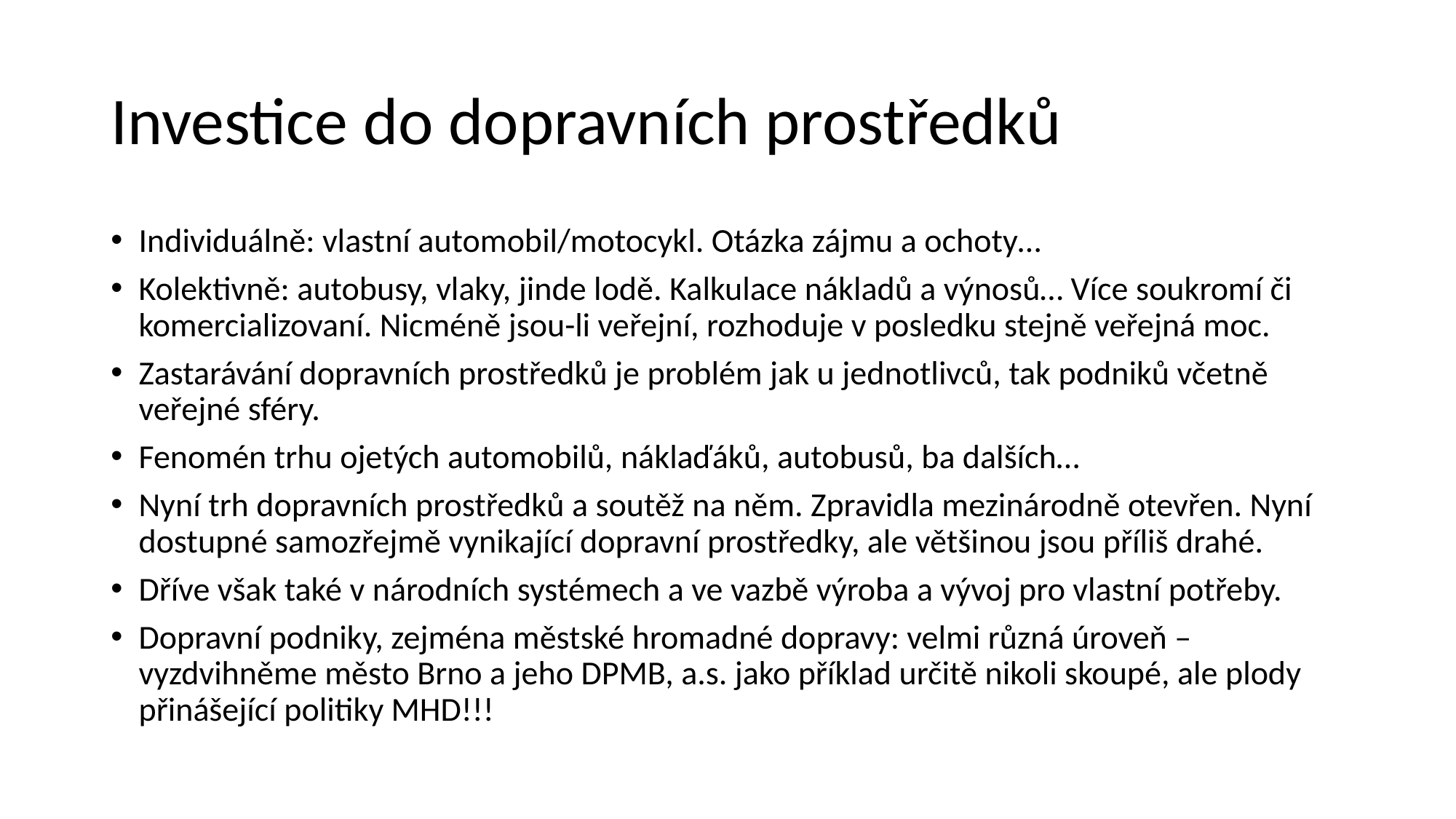

# Investice do dopravních prostředků
Individuálně: vlastní automobil/motocykl. Otázka zájmu a ochoty…
Kolektivně: autobusy, vlaky, jinde lodě. Kalkulace nákladů a výnosů… Více soukromí či komercializovaní. Nicméně jsou-li veřejní, rozhoduje v posledku stejně veřejná moc.
Zastarávání dopravních prostředků je problém jak u jednotlivců, tak podniků včetně veřejné sféry.
Fenomén trhu ojetých automobilů, náklaďáků, autobusů, ba dalších…
Nyní trh dopravních prostředků a soutěž na něm. Zpravidla mezinárodně otevřen. Nyní dostupné samozřejmě vynikající dopravní prostředky, ale většinou jsou příliš drahé.
Dříve však také v národních systémech a ve vazbě výroba a vývoj pro vlastní potřeby.
Dopravní podniky, zejména městské hromadné dopravy: velmi různá úroveň – vyzdvihněme město Brno a jeho DPMB, a.s. jako příklad určitě nikoli skoupé, ale plody přinášející politiky MHD!!!